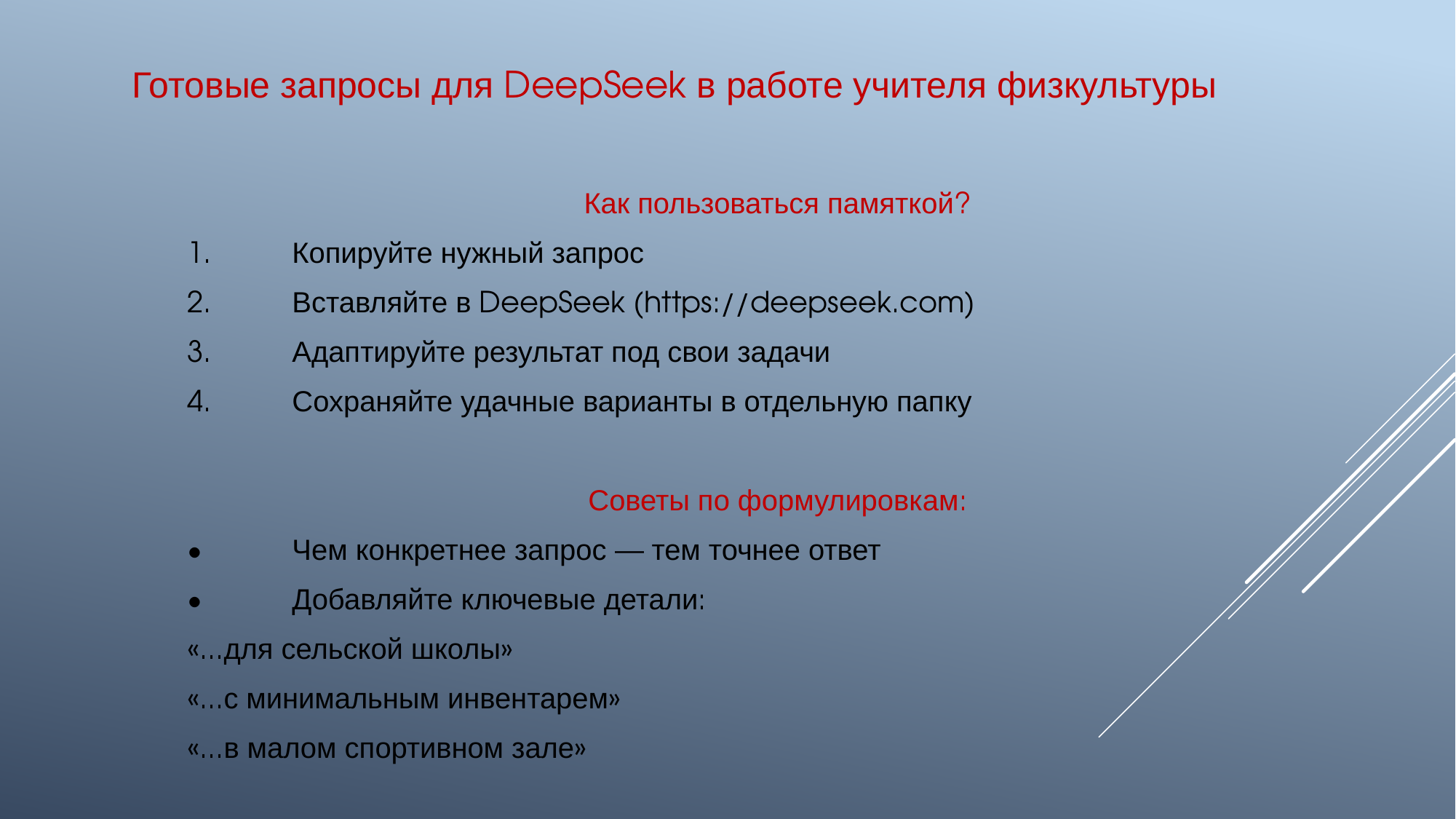

Готовые запросы для DeepSeek в работе учителя физкультуры

Как пользоваться памяткой?
1.	Копируйте нужный запрос
2.	Вставляйте в DeepSeek (https://deepseek.com)
3.	Адаптируйте результат под свои задачи
4.	Сохраняйте удачные варианты в отдельную папку

Советы по формулировкам:
•	Чем конкретнее запрос — тем точнее ответ
•	Добавляйте ключевые детали:
«...для сельской школы»
«...с минимальным инвентарем»
«...в малом спортивном зале»